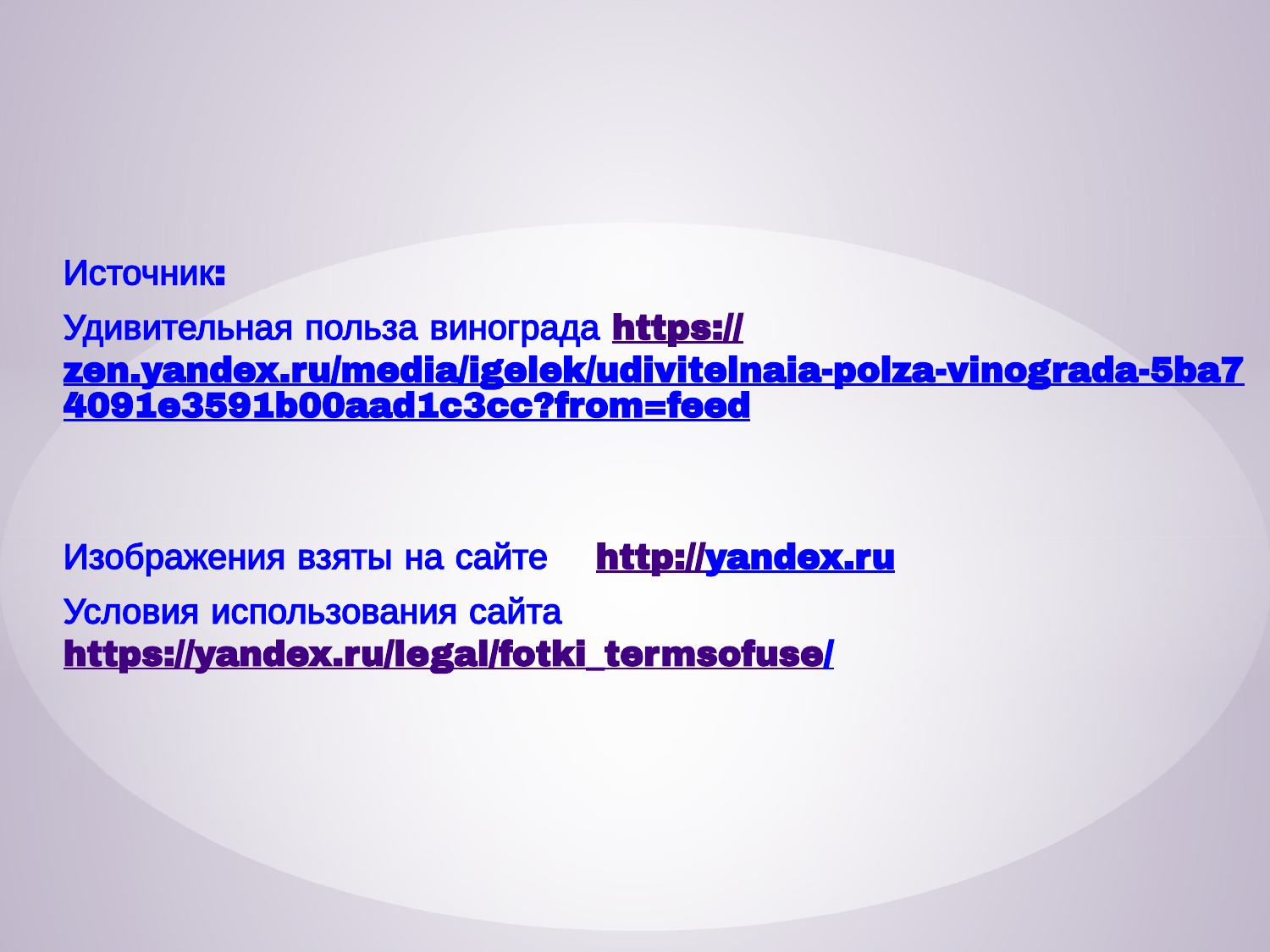

Источник:
Удивительная польза винограда https://zen.yandex.ru/media/igelek/udivitelnaia-polza-vinograda-5ba74091e3591b00aad1c3cc?from=feed

Изображения взяты на сайте    http://yandex.ru
Условия использования сайта https://yandex.ru/legal/fotki_termsofuse/